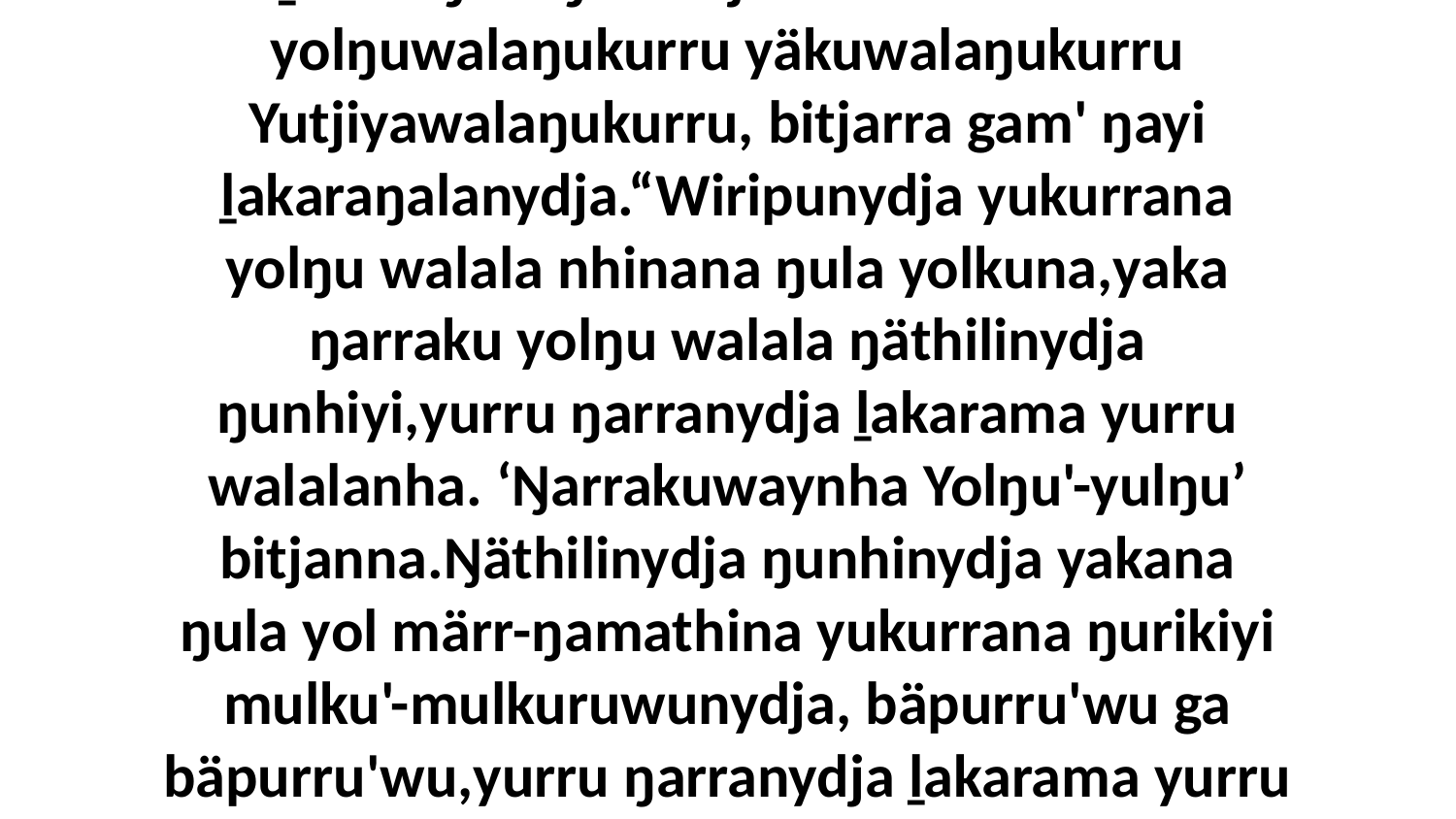

25 Be baman'tja wal'ŋu Godthu waŋana ḻakaraŋala ŋuliwitjarra dhärukkurru yolŋuwalaŋukurru yäkuwalaŋukurru Yutjiyawalaŋukurru, bitjarra gam' ŋayi ḻakaraŋalanydja.“Wiripunydja yukurrana yolŋu walala nhinana ŋula yolkuna,yaka ŋarraku yolŋu walala ŋäthilinydja ŋunhiyi,yurru ŋarranydja ḻakarama yurru walalanha. ‘Ŋarrakuwaynha Yolŋu'-yulŋu’ bitjanna.Ŋäthilinydja ŋunhinydja yakana ŋula yol märr-ŋamathina yukurrana ŋurikiyi mulku'-mulkuruwunydja, bäpurru'wu ga bäpurru'wu,yurru ŋarranydja ḻakarama yurru walalanha ‘Ŋarrakuwaynha wal'ŋu Marrkapmirrina yanana walala,’ bitjanna.